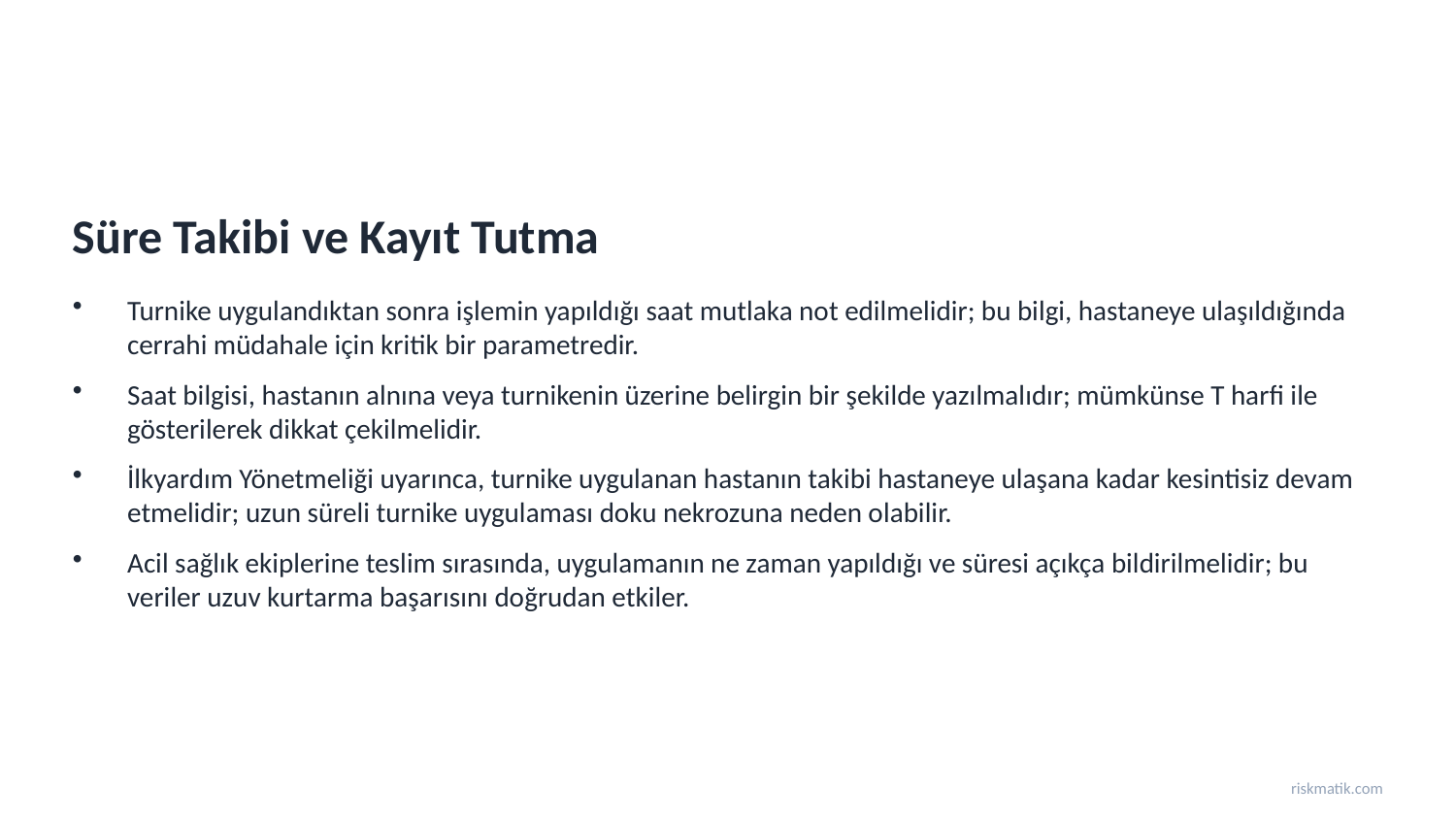

Süre Takibi ve Kayıt Tutma
Turnike uygulandıktan sonra işlemin yapıldığı saat mutlaka not edilmelidir; bu bilgi, hastaneye ulaşıldığında cerrahi müdahale için kritik bir parametredir.
Saat bilgisi, hastanın alnına veya turnikenin üzerine belirgin bir şekilde yazılmalıdır; mümkünse T harfi ile gösterilerek dikkat çekilmelidir.
İlkyardım Yönetmeliği uyarınca, turnike uygulanan hastanın takibi hastaneye ulaşana kadar kesintisiz devam etmelidir; uzun süreli turnike uygulaması doku nekrozuna neden olabilir.
Acil sağlık ekiplerine teslim sırasında, uygulamanın ne zaman yapıldığı ve süresi açıkça bildirilmelidir; bu veriler uzuv kurtarma başarısını doğrudan etkiler.
riskmatik.com